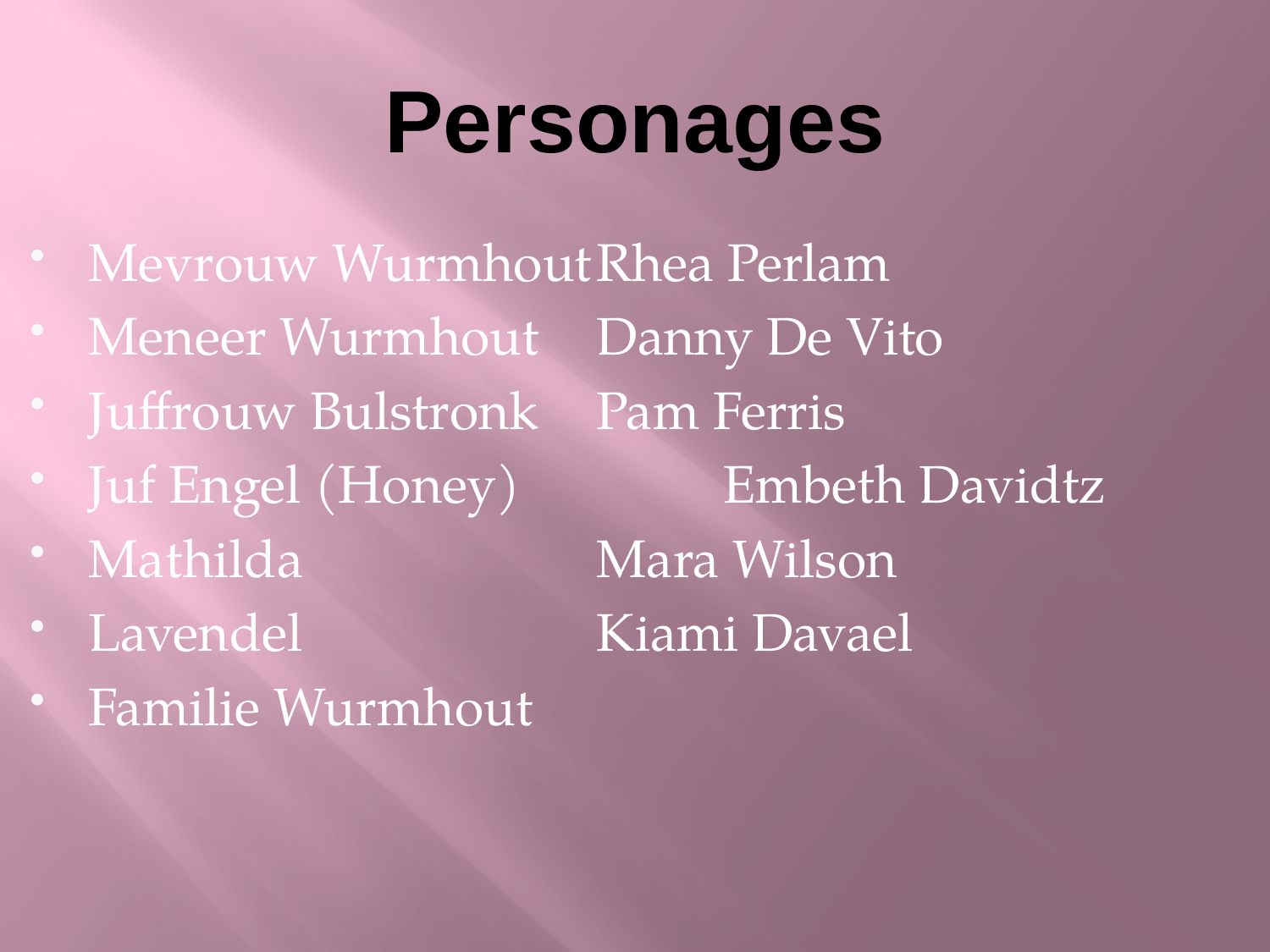

# Personages
Mevrouw Wurmhout	Rhea Perlam
Meneer Wurmhout	Danny De Vito
Juffrouw Bulstronk	Pam Ferris
Juf Engel (Honey)		Embeth Davidtz
Mathilda			Mara Wilson
Lavendel			Kiami Davael
Familie Wurmhout